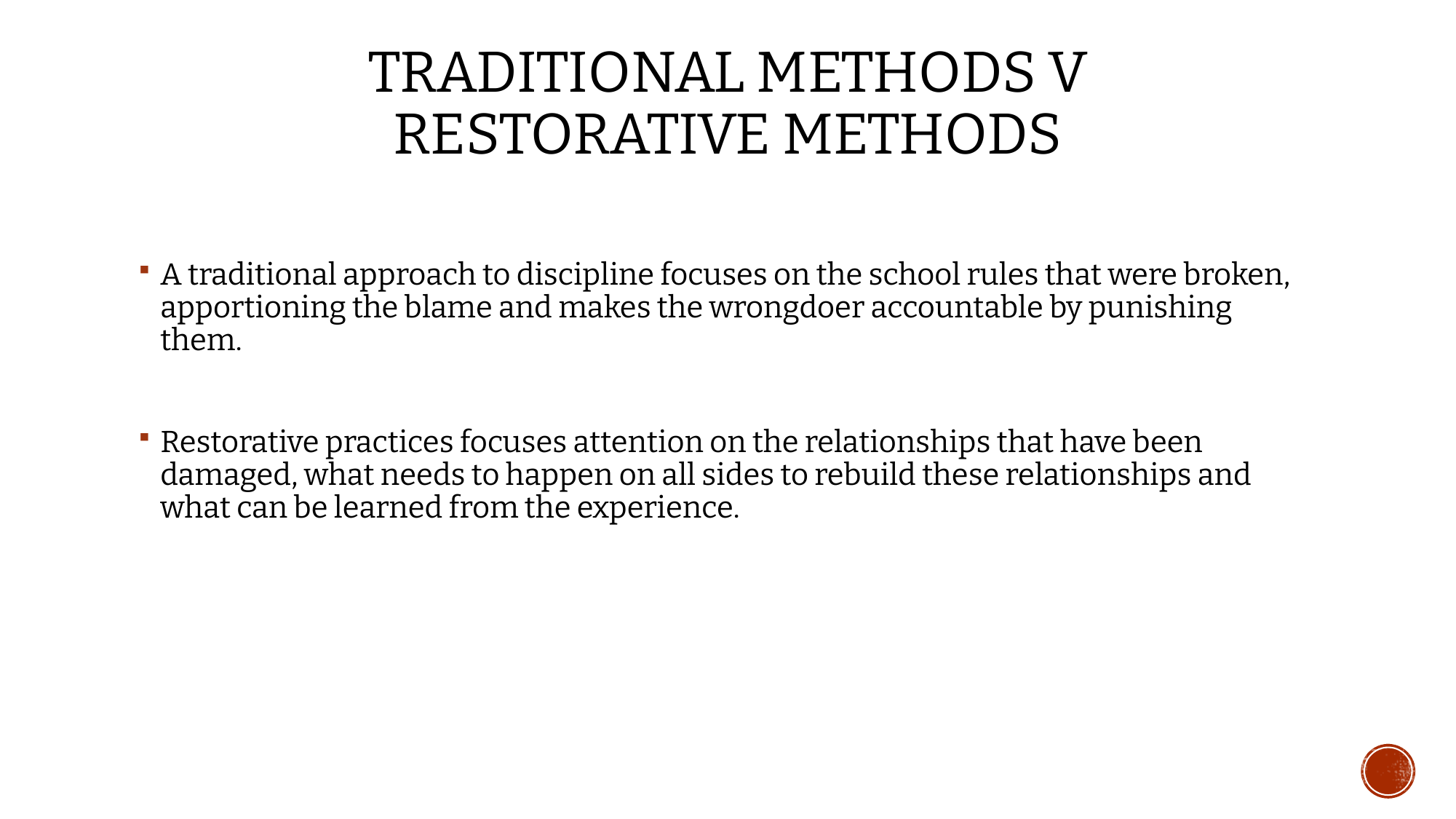

# Traditional Methods v restorative methods
A traditional approach to discipline focuses on the school rules that were broken, apportioning the blame and makes the wrongdoer accountable by punishing them.

Restorative practices focuses attention on the relationships that have been damaged, what needs to happen on all sides to rebuild these relationships and what can be learned from the experience.